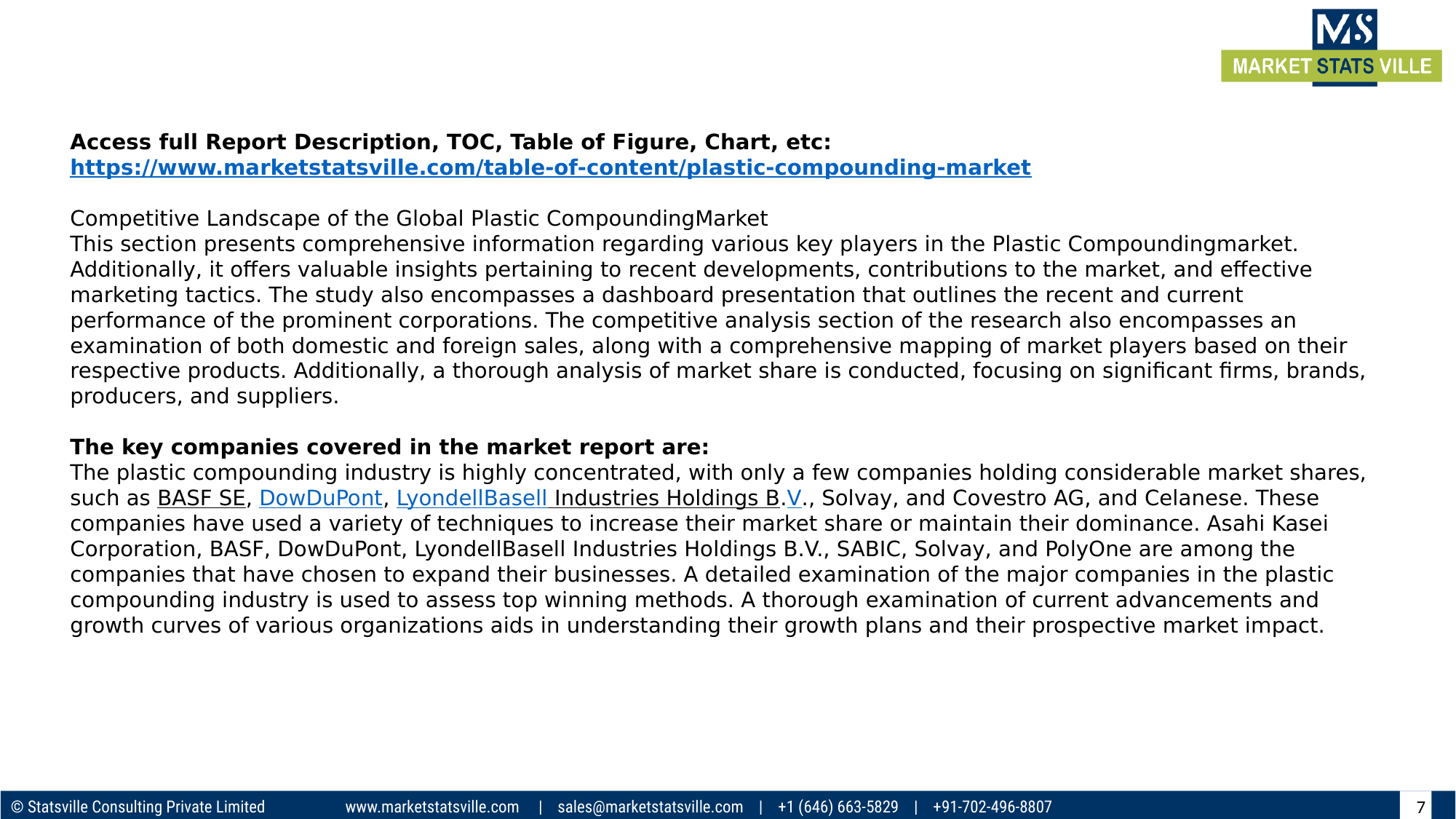

Access full Report Description, TOC, Table of Figure, Chart, etc: https://www.marketstatsville.com/table-of-content/plastic-compounding-market

Competitive Landscape of the Global Plastic CompoundingMarket
This section presents comprehensive information regarding various key players in the Plastic Compoundingmarket. Additionally, it offers valuable insights pertaining to recent developments, contributions to the market, and effective marketing tactics. The study also encompasses a dashboard presentation that outlines the recent and current performance of the prominent corporations. The competitive analysis section of the research also encompasses an examination of both domestic and foreign sales, along with a comprehensive mapping of market players based on their respective products. Additionally, a thorough analysis of market share is conducted, focusing on significant firms, brands, producers, and suppliers.

The key companies covered in the market report are:
The plastic compounding industry is highly concentrated, with only a few companies holding considerable market shares, such as BASF SE, DowDuPont, LyondellBasell Industries Holdings B.V., Solvay, and Covestro AG, and Celanese. These companies have used a variety of techniques to increase their market share or maintain their dominance. Asahi Kasei Corporation, BASF, DowDuPont, LyondellBasell Industries Holdings B.V., SABIC, Solvay, and PolyOne are among the companies that have chosen to expand their businesses. A detailed examination of the major companies in the plastic compounding industry is used to assess top winning methods. A thorough examination of current advancements and growth curves of various organizations aids in understanding their growth plans and their prospective market impact.

7